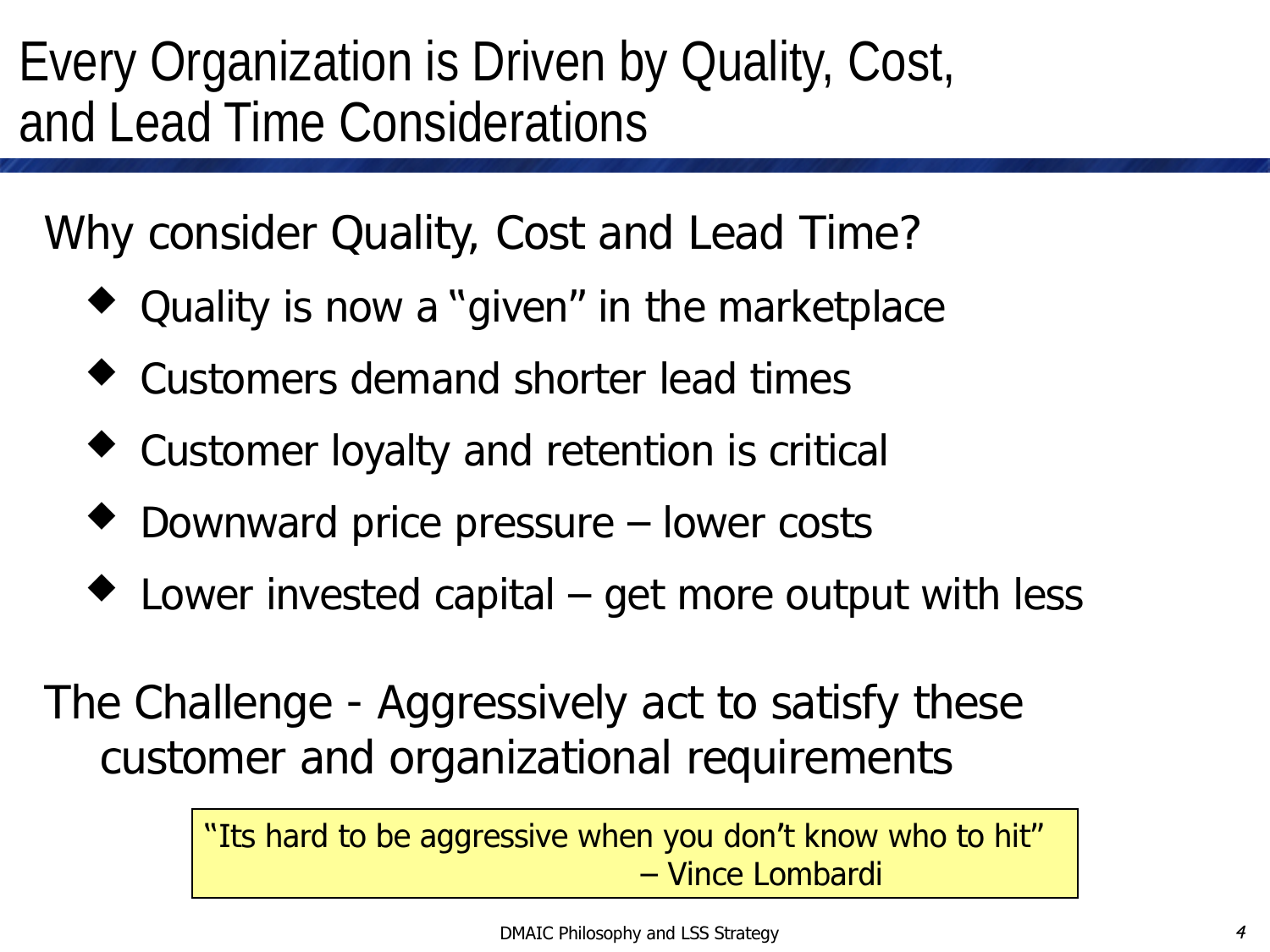

# Every Organization is Driven by Quality, Cost, and Lead Time Considerations
Why consider Quality, Cost and Lead Time?
Quality is now a “given” in the marketplace
Customers demand shorter lead times
Customer loyalty and retention is critical
Downward price pressure – lower costs
Lower invested capital – get more output with less
The Challenge - Aggressively act to satisfy these customer and organizational requirements
“Its hard to be aggressive when you don’t know who to hit”
		– Vince Lombardi
4
DMAIC Philosophy and LSS Strategy